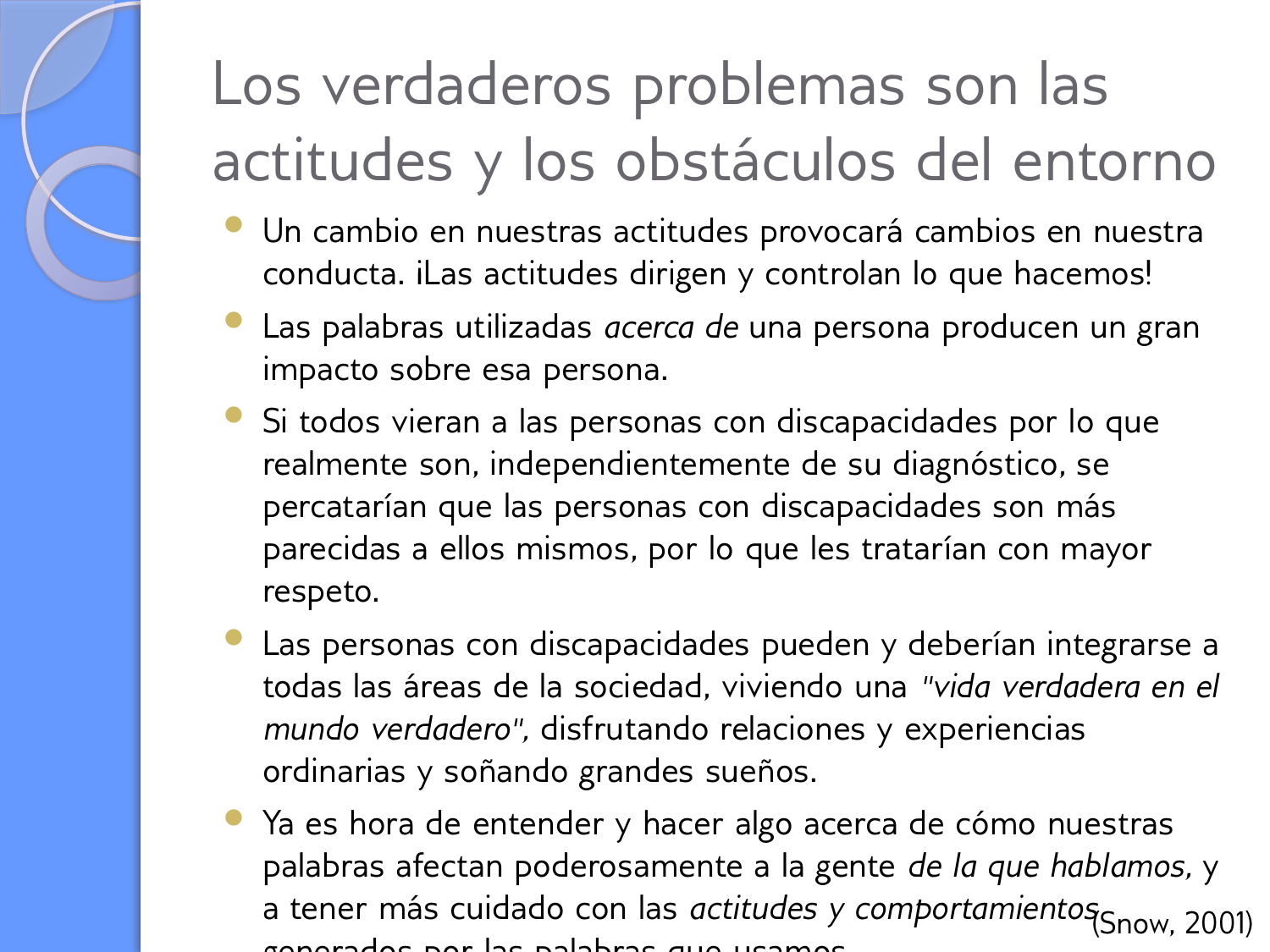

# Los verdaderos problemas son las actitudes y los obstáculos del entorno
Un cambio en nuestras actitudes provocará cambios en nuestra conducta. ¡Las actitudes dirigen y controlan lo que hacemos!
Las palabras utilizadas acerca de una persona producen un gran impacto sobre esa persona.
Si todos vieran a las personas con discapacidades por lo que realmente son, independientemente de su diagnóstico, se percatarían que las personas con discapacidades son más parecidas a ellos mismos, por lo que les tratarían con mayor respeto.
Las personas con discapacidades pueden y deberían integrarse a todas las áreas de la sociedad, viviendo una "vida verdadera en el mundo verdadero", disfrutando relaciones y experiencias ordinarias y soñando grandes sueños.
Ya es hora de entender y hacer algo acerca de cómo nuestras palabras afectan poderosamente a la gente de la que hablamos, y a tener más cuidado con las actitudes y comportamientos generados por las palabras que usamos.
(Snow, 2001)